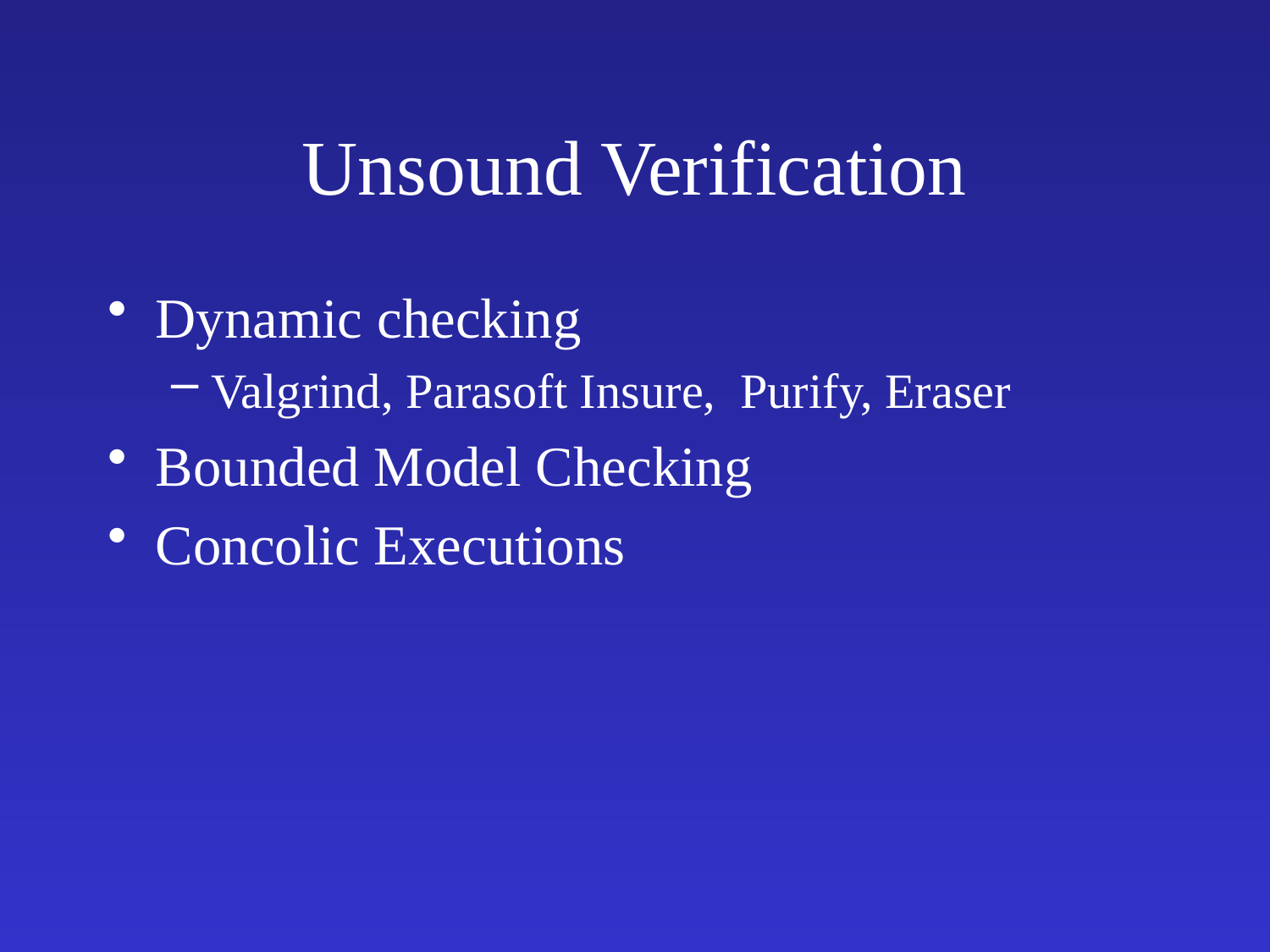

# Unsound Verification
Dynamic checking
Valgrind, Parasoft Insure,  Purify, Eraser
Bounded Model Checking
Concolic Executions